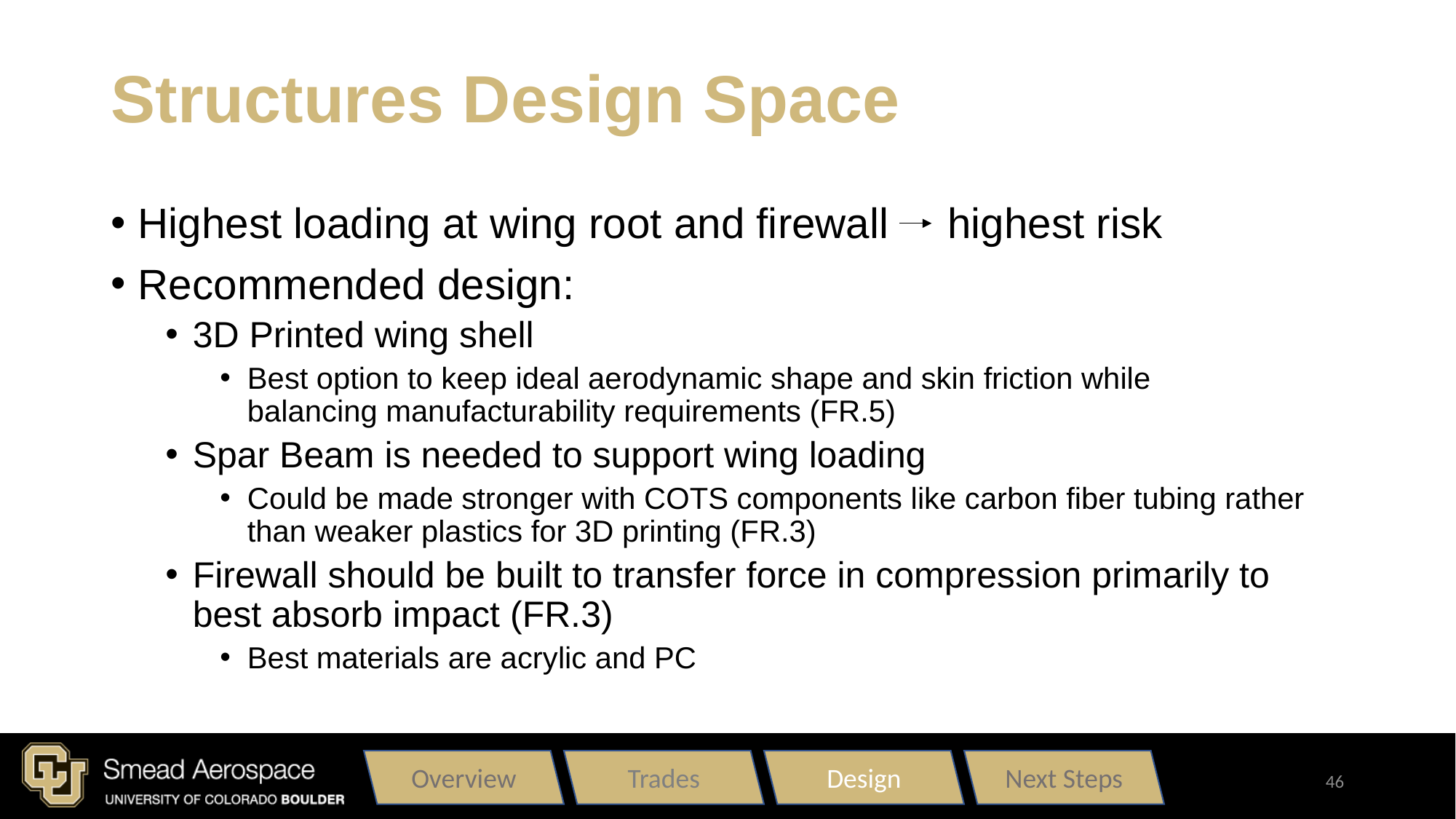

# Structures Design Space
Highest loading at wing root and firewall     highest risk
Recommended design:
3D Printed wing shell
Best option to keep ideal aerodynamic shape and skin friction while balancing manufacturability requirements (FR.5)
Spar Beam is needed to support wing loading
Could be made stronger with COTS components like carbon fiber tubing rather than weaker plastics for 3D printing (FR.3)
Firewall should be built to transfer force in compression primarily to best absorb impact (FR.3)
Best materials are acrylic and PC
Overview
Trades
Design
Next Steps
46